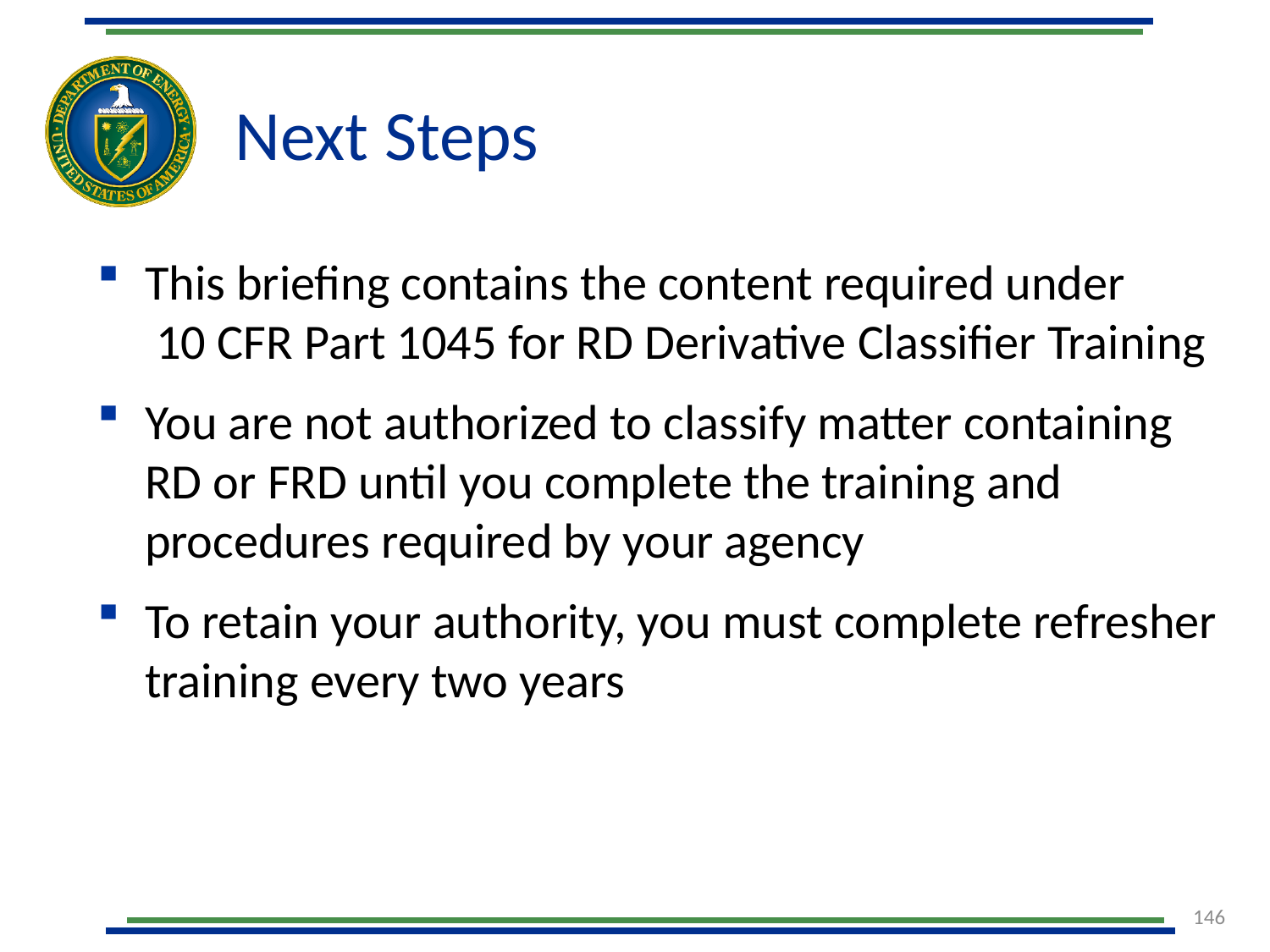

# Next Steps
This briefing contains the content required under          10 CFR Part 1045 for RD Derivative Classifier Training
You are not authorized to classify matter containing RD or FRD until you complete the training and procedures required by your agency
To retain your authority, you must complete refresher training every two years
146